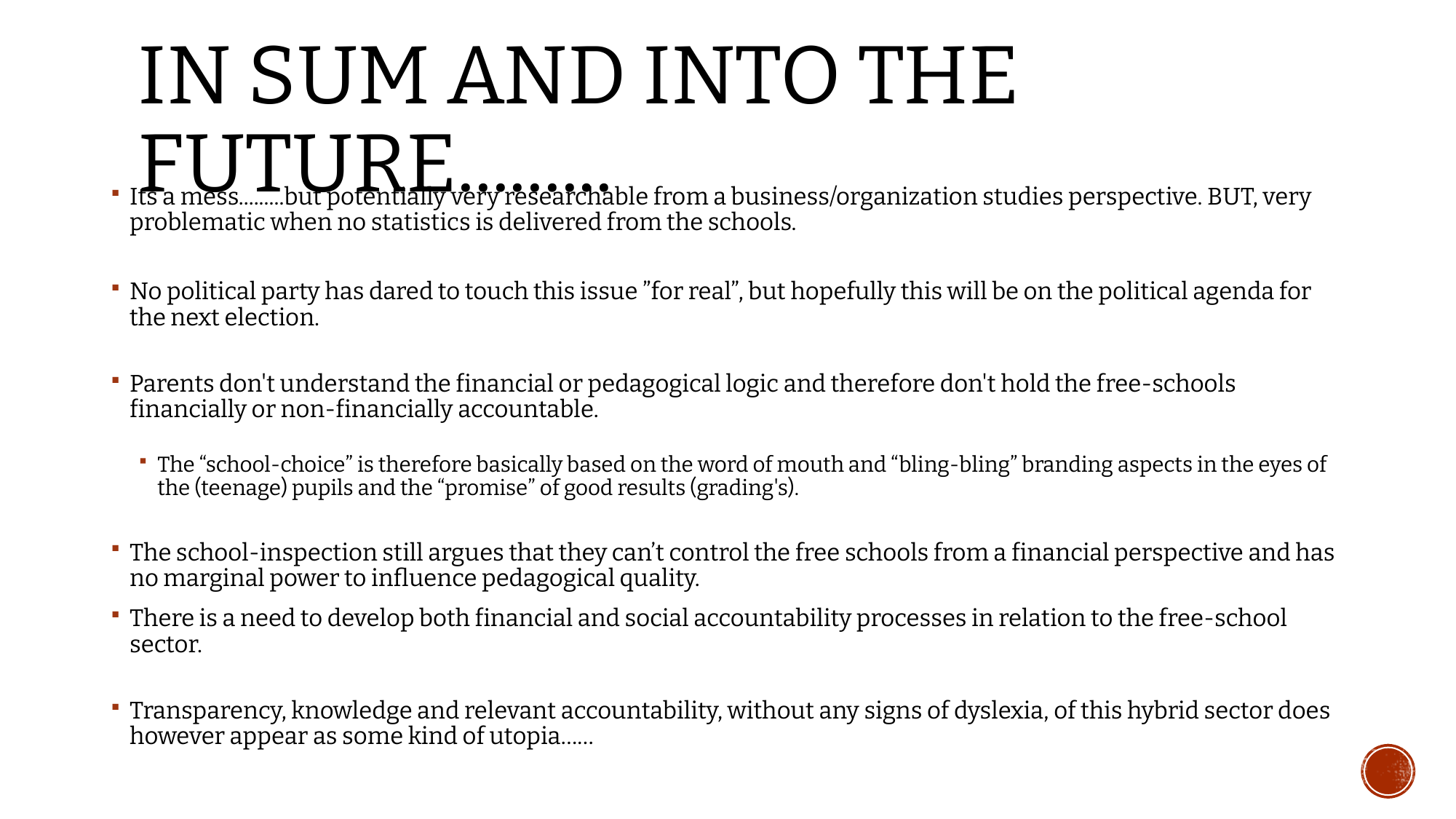

# In sum and into the future.........
Its a mess.........but potentially very researchable from a business/organization studies perspective. BUT, very problematic when no statistics is delivered from the schools.
No political party has dared to touch this issue ”for real”, but hopefully this will be on the political agenda for the next election.
Parents don't understand the financial or pedagogical logic and therefore don't hold the free-schools financially or non-financially accountable.
The “school-choice” is therefore basically based on the word of mouth and “bling-bling” branding aspects in the eyes of the (teenage) pupils and the “promise” of good results (grading's).
The school-inspection still argues that they can’t control the free schools from a financial perspective and has no marginal power to influence pedagogical quality.
There is a need to develop both financial and social accountability processes in relation to the free-school sector.
Transparency, knowledge and relevant accountability, without any signs of dyslexia, of this hybrid sector does however appear as some kind of utopia……